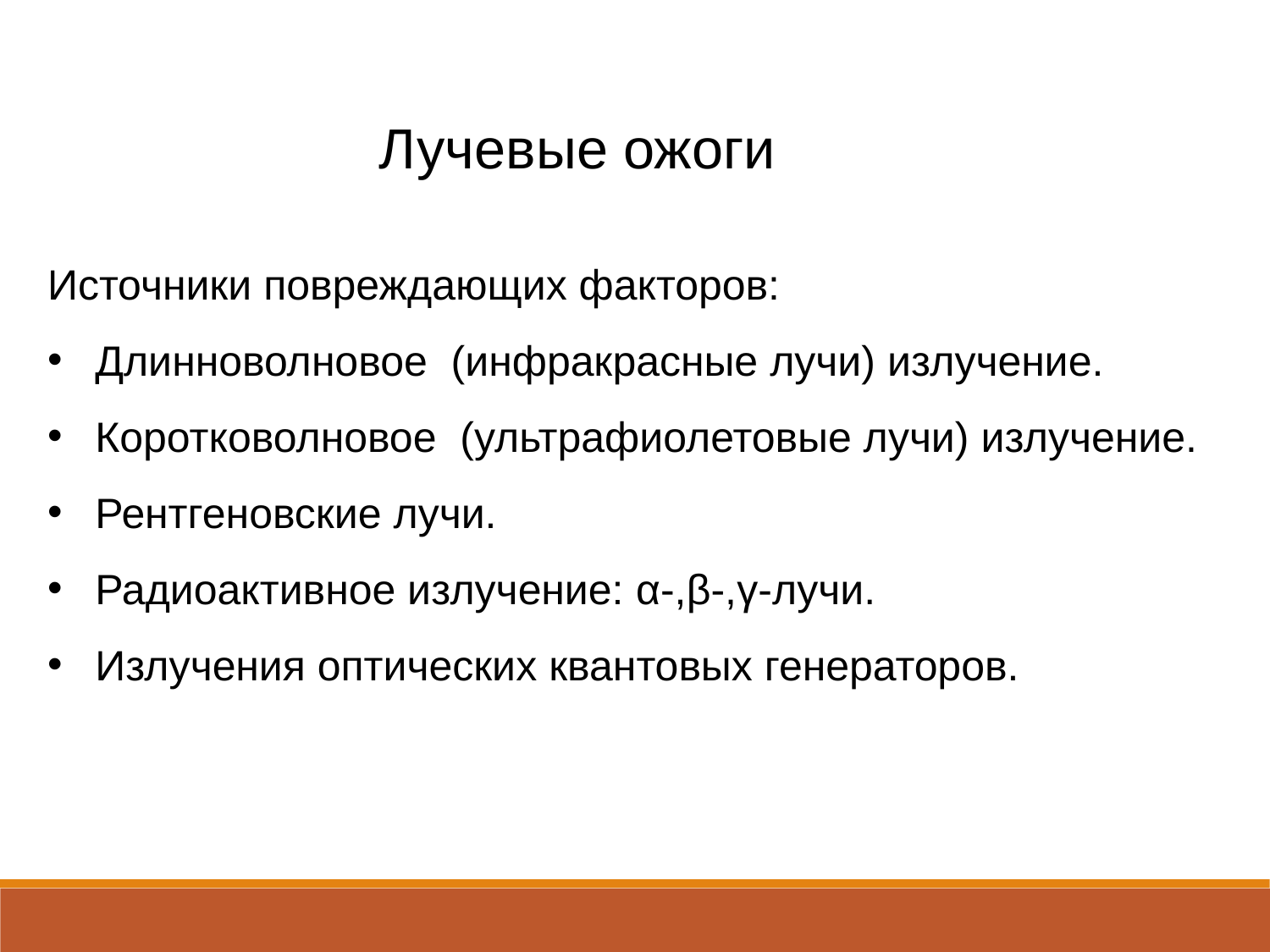

Лучевые ожоги
Источники повреждающих факторов:
Длинноволновое  (инфракрасные лучи) излучение.
Коротковолновое  (ультрафиолетовые лучи) излучение.
Рентгеновские лучи.
Радиоактивное излучение: α-,β-,γ-лучи.
Излучения оптических квантовых генераторов.